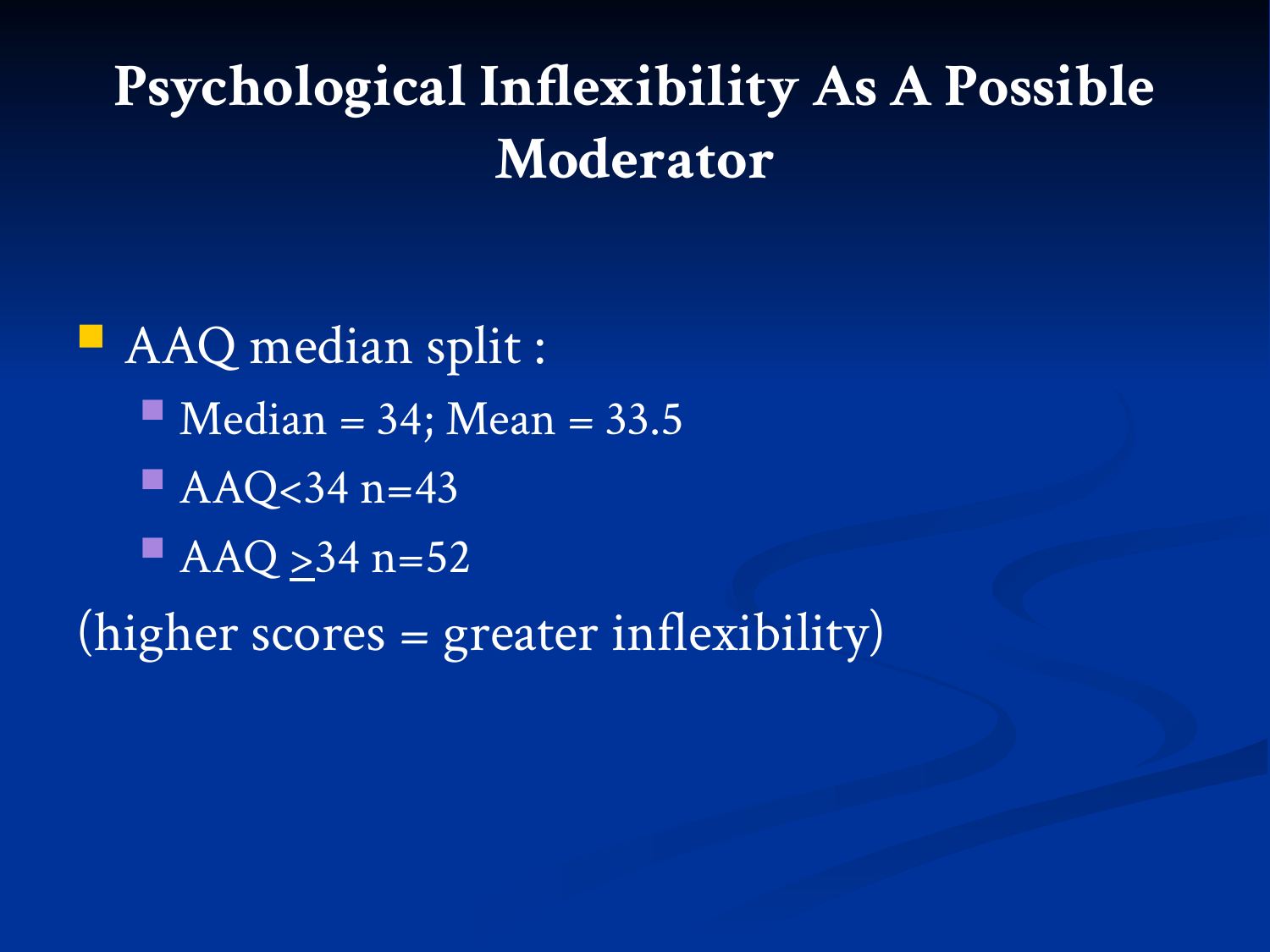

# Psychological Inflexibility As A Possible Moderator

AAQ median split :
Median = 34; Mean = 33.5
AAQ<34 n=43
AAQ >34 n=52
(higher scores = greater inflexibility)